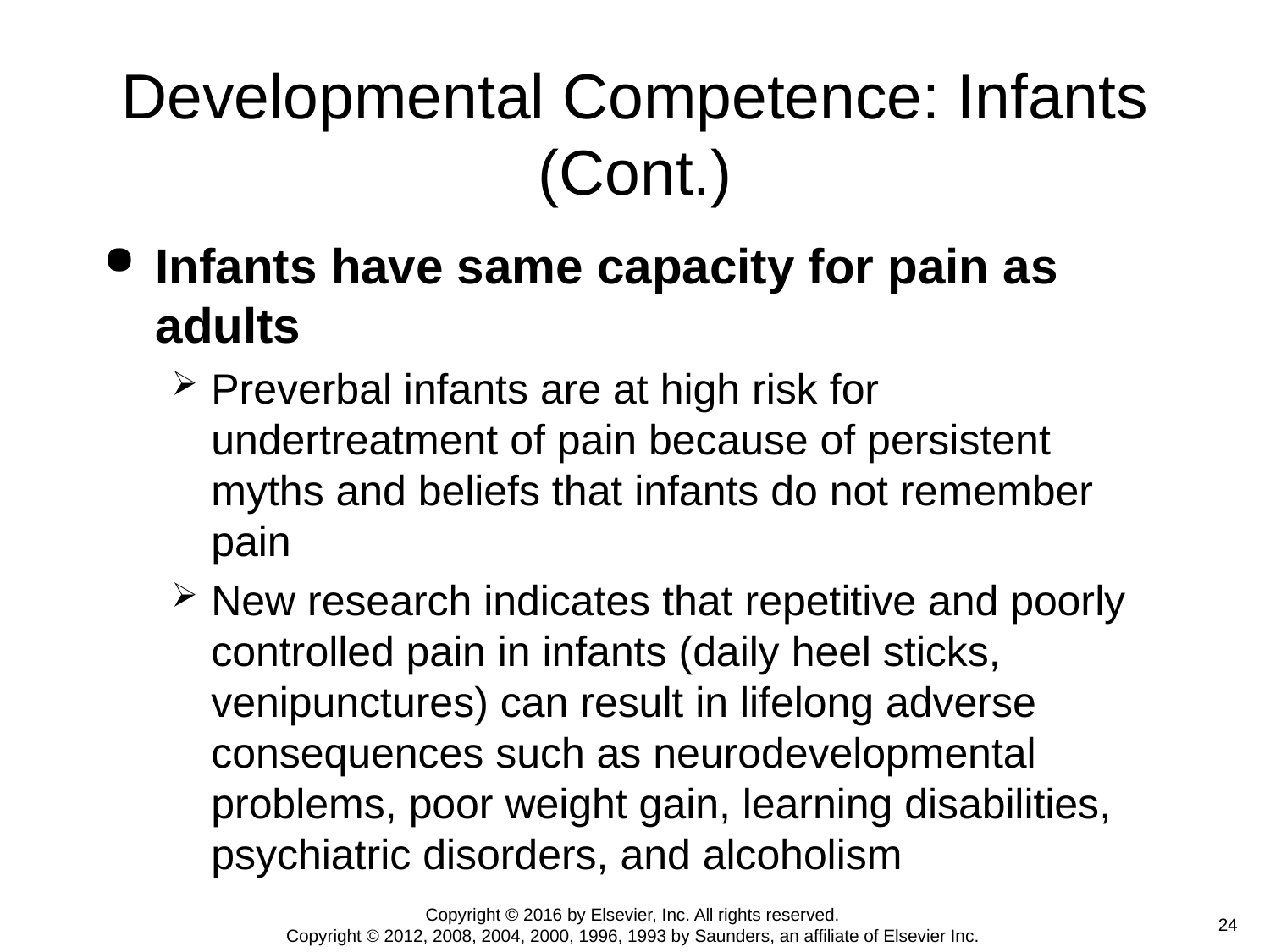

# Developmental Competence: Infants (Cont.)
Infants have same capacity for pain as adults
Preverbal infants are at high risk for undertreatment of pain because of persistent myths and beliefs that infants do not remember pain
New research indicates that repetitive and poorly controlled pain in infants (daily heel sticks, venipunctures) can result in lifelong adverse consequences such as neurodevelopmental problems, poor weight gain, learning disabilities, psychiatric disorders, and alcoholism

Copyright © 2016 by Elsevier, Inc. All rights reserved.
Copyright © 2012, 2008, 2004, 2000, 1996, 1993 by Saunders, an affiliate of Elsevier Inc.
 24